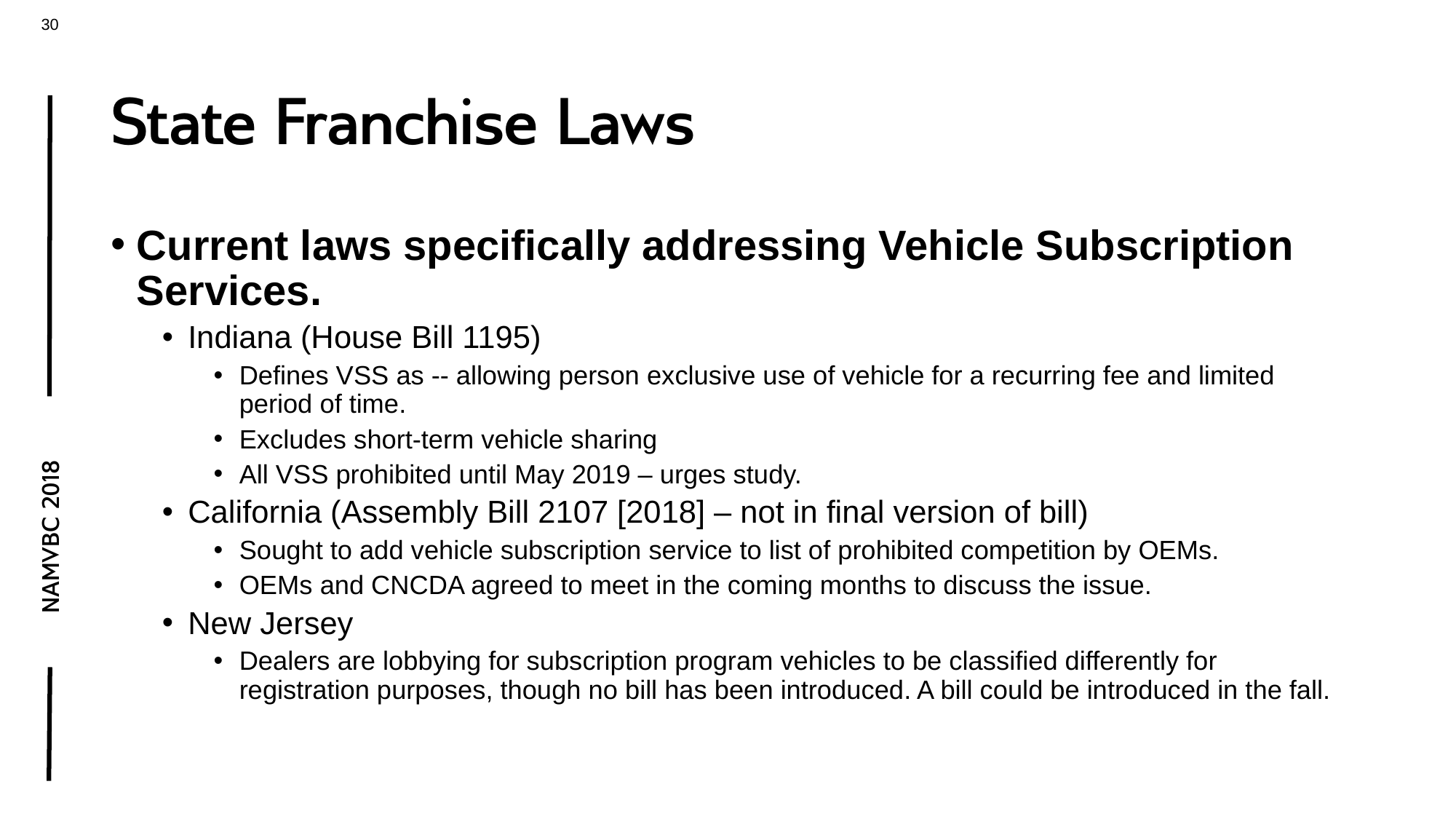

# State Franchise Laws
Current laws specifically addressing Vehicle Subscription Services.
Indiana (House Bill 1195)
Defines VSS as -- allowing person exclusive use of vehicle for a recurring fee and limited period of time.
Excludes short-term vehicle sharing
All VSS prohibited until May 2019 – urges study.
California (Assembly Bill 2107 [2018] – not in final version of bill)
Sought to add vehicle subscription service to list of prohibited competition by OEMs.
OEMs and CNCDA agreed to meet in the coming months to discuss the issue.
New Jersey
Dealers are lobbying for subscription program vehicles to be classified differently for registration purposes, though no bill has been introduced. A bill could be introduced in the fall.